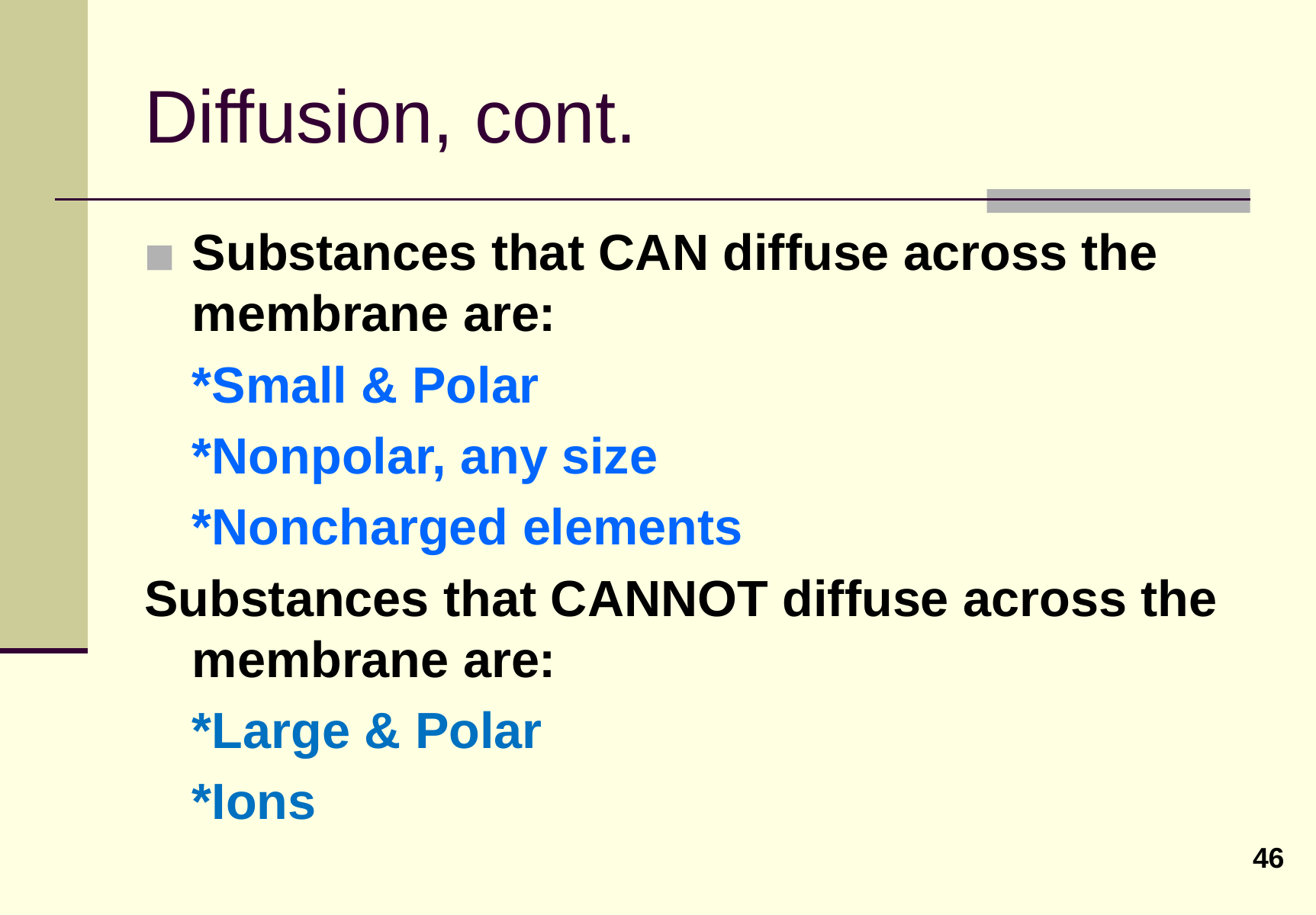

# Diffusion, cont.
Substances that CAN diffuse across the  membrane are:
	*Small & Polar
	*Nonpolar, any size
	*Noncharged elements
Substances that CANNOT diffuse across the membrane are:
	*Large & Polar
	*Ions
46